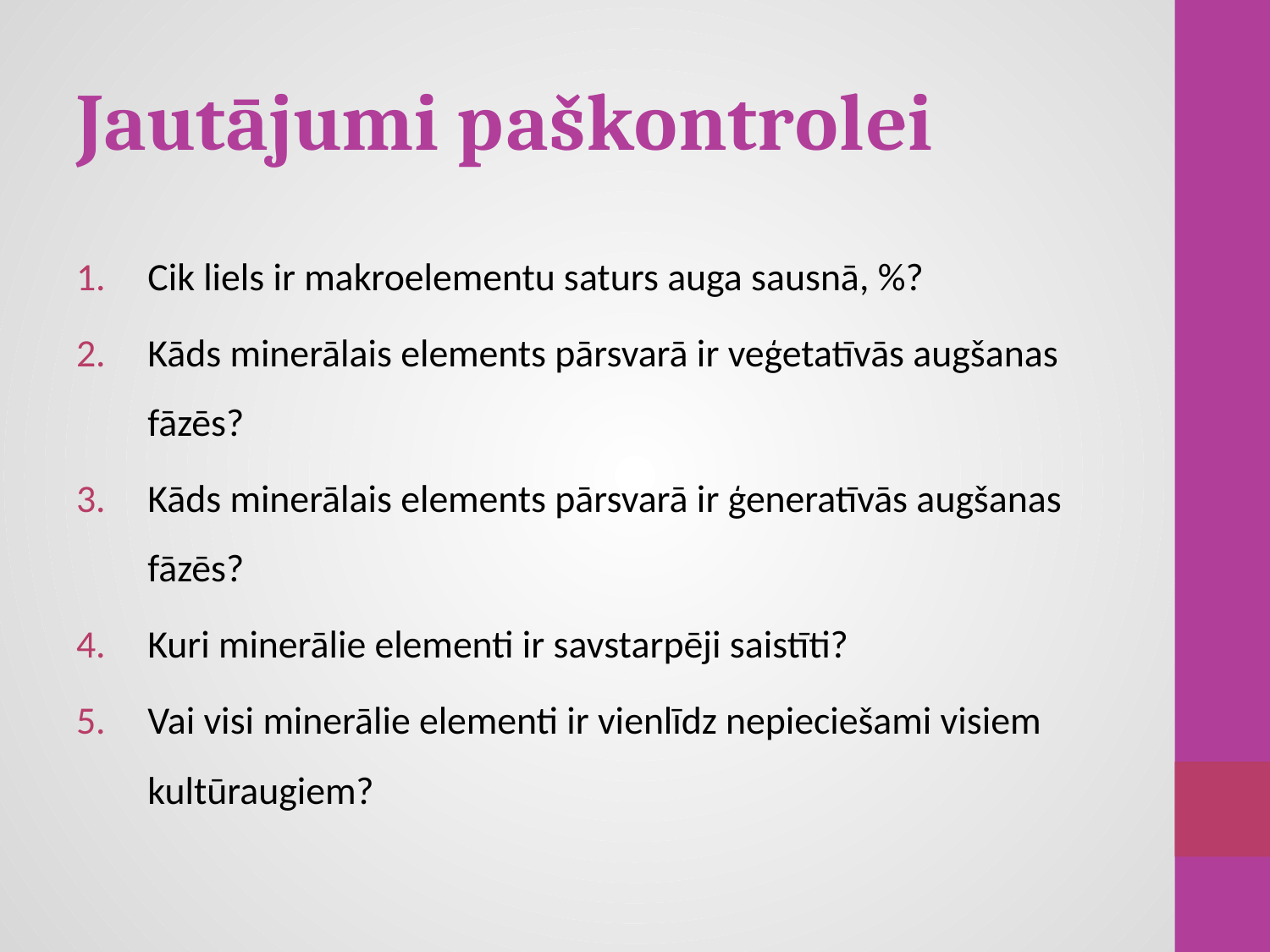

# Jautājumi paškontrolei
Cik liels ir makroelementu saturs auga sausnā, %?
Kāds minerālais elements pārsvarā ir veģetatīvās augšanas fāzēs?
Kāds minerālais elements pārsvarā ir ģeneratīvās augšanas fāzēs?
Kuri minerālie elementi ir savstarpēji saistīti?
Vai visi minerālie elementi ir vienlīdz nepieciešami visiem kultūraugiem?